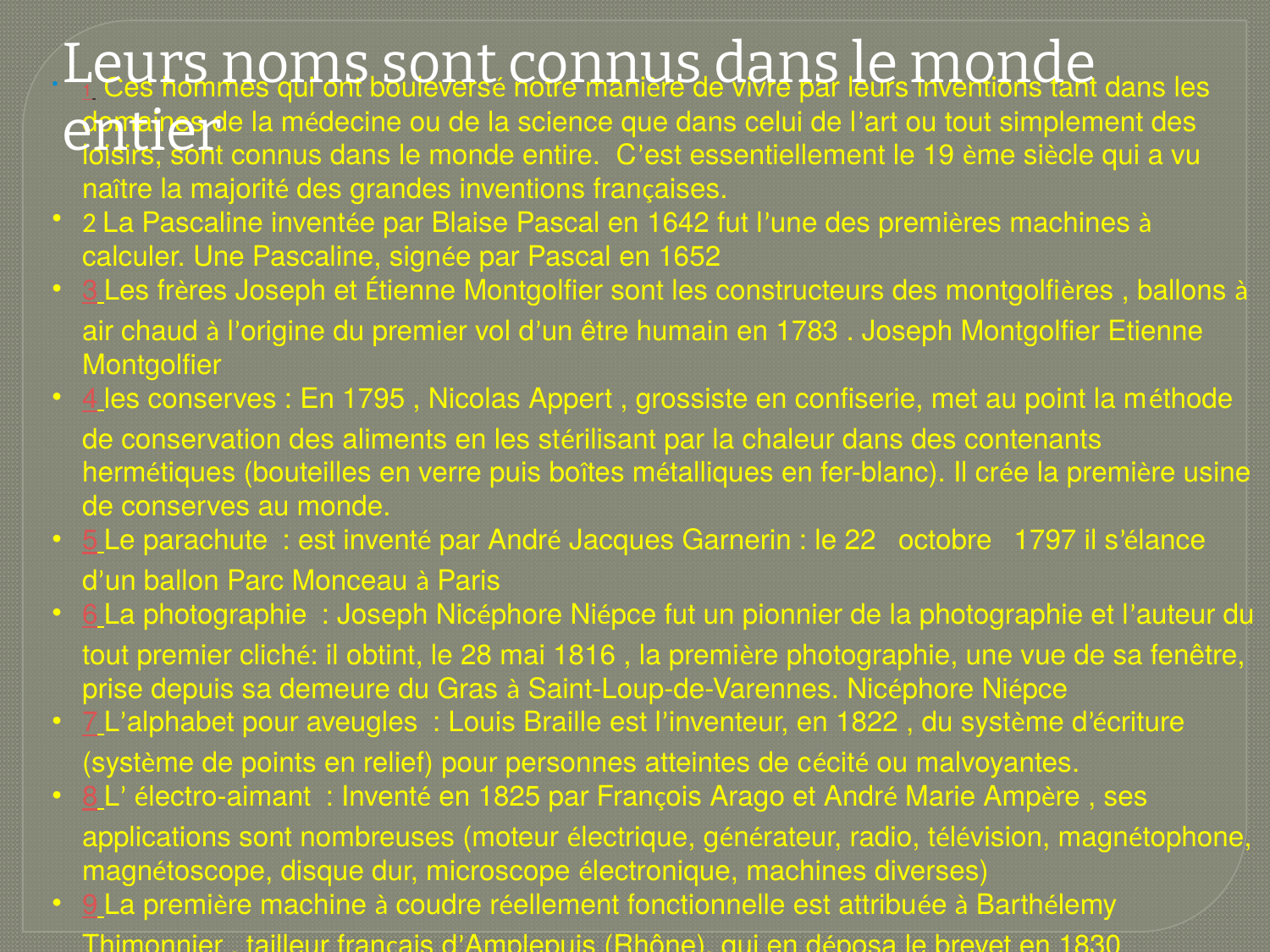

Leurs noms sont connus dans le monde entier

1  Сes hommes qui ont bouleversé notre manière de vivre par leurs inventions tant dans les domaines de la médecine ou de la science que dans celui de l’art ou tout simplement des loisirs, sont connus dans le monde entire.  C’est essentiellement le 19 ème siècle qui a vu naître la majorité des grandes inventions françaises.
2 La Pascaline inventée par Blaise Pascal en 1642 fut l’une des premières machines à calculer. Une Pascaline, signée par Pascal en 1652
3 Les frères Joseph et Étienne Montgolfier sont les constructeurs des montgolfières , ballons à air chaud à l’origine du premier vol d’un être humain en 1783 . Joseph Montgolfier Etienne Montgolfier
4 les conserves : En 1795 , Nicolas Appert , grossiste en confiserie, met au point la méthode de conservation des aliments en les stérilisant par la chaleur dans des contenants hermétiques (bouteilles en verre puis boîtes métalliques en fer-blanc). Il crée la première usine de conserves au monde.
5 Le parachute  : est inventé par André Jacques Garnerin : le 22   octobre   1797 il s’élance d’un ballon Parc Monceau à Paris
6 La photographie  : Joseph Nicéphore Niépce fut un pionnier de la photographie et l’auteur du tout premier cliché: il obtint, le 28 mai 1816 , la première photographie, une vue de sa fenêtre, prise depuis sa demeure du Gras à Saint-Loup-de-Varennes. Nicéphore Niépce
7 L’alphabet pour aveugles  : Louis Braille est l’inventeur, en 1822 , du système d’écriture (système de points en relief) pour personnes atteintes de cécité ou malvoyantes.
8 L’ électro-aimant  : Inventé en 1825 par François Arago et André Marie Ampère , ses applications sont nombreuses (moteur électrique, générateur, radio, télévision, magnétophone, magnétoscope, disque dur, microscope électronique, machines diverses)
9 La première machine à coudre réellement fonctionnelle est attribuée à Barthélemy Thimonnier , tailleur français d’Amplepuis (Rhône), qui en déposa le brevet en 1830 Barthélémy Thimonnier